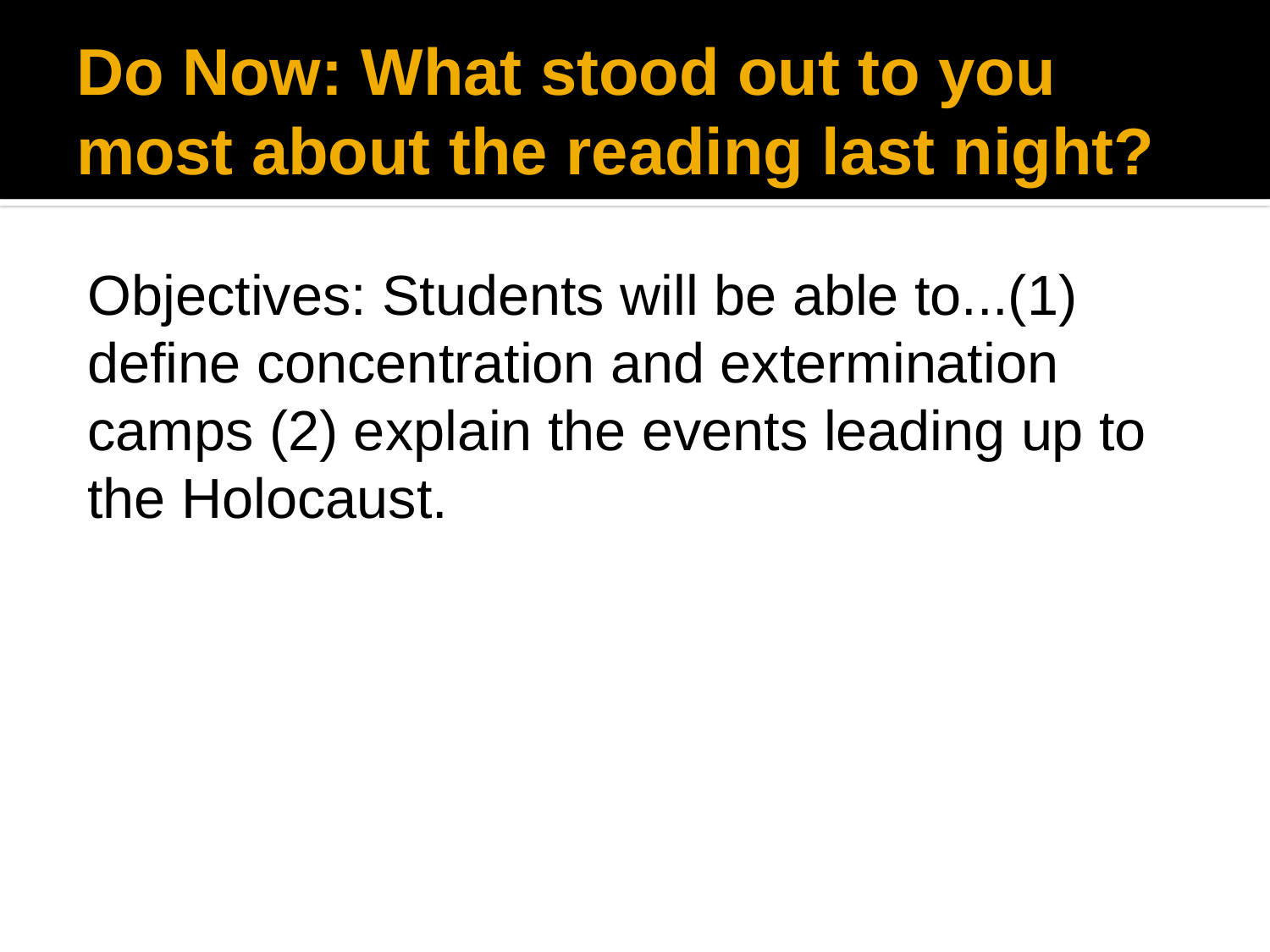

# Do Now: What stood out to you most about the reading last night?
Objectives: Students will be able to...(1) define concentration and extermination camps (2) explain the events leading up to the Holocaust.